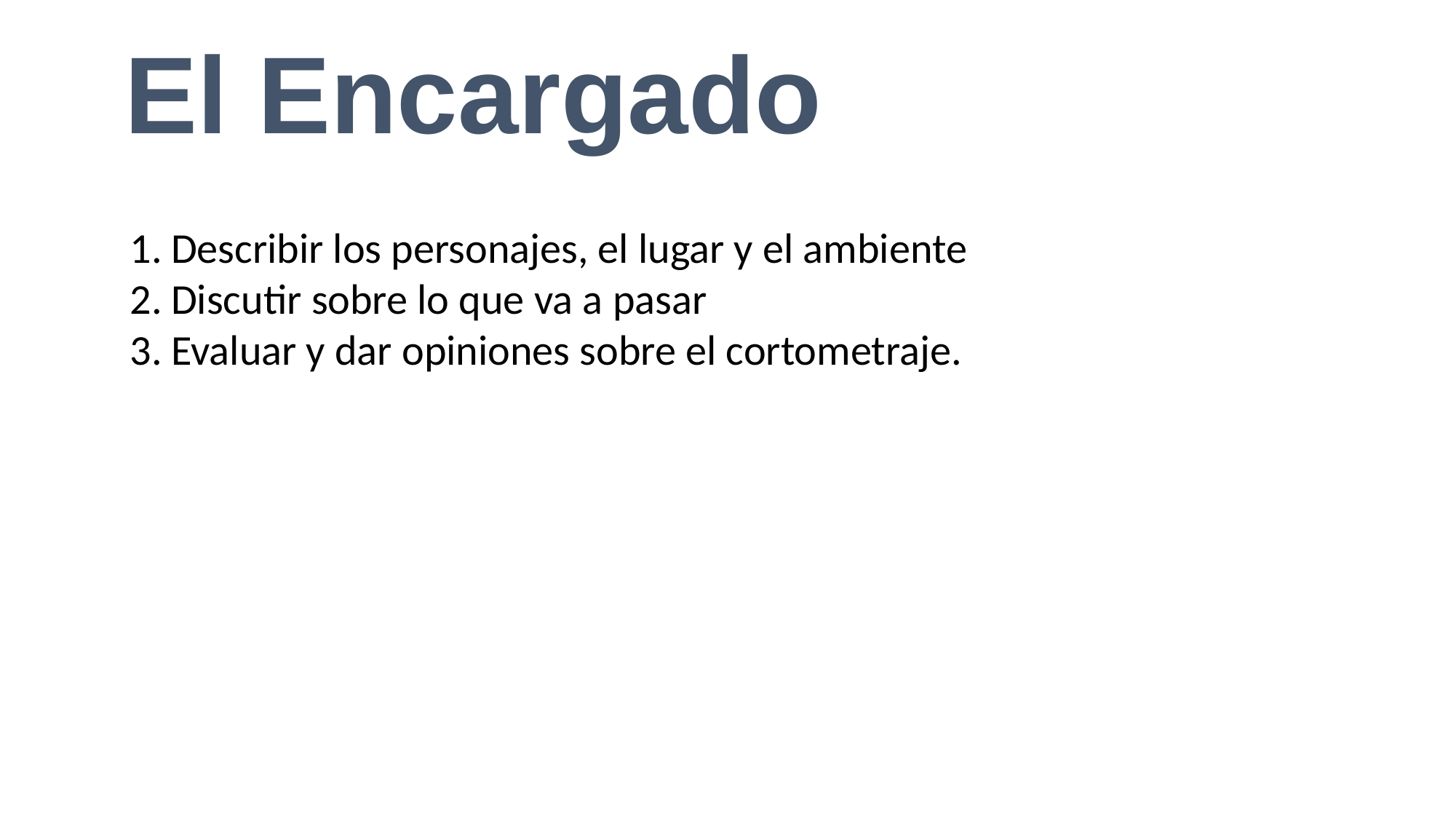

El Encargado
Describir los personajes, el lugar y el ambiente
Discutir sobre lo que va a pasar
Evaluar y dar opiniones sobre el cortometraje.